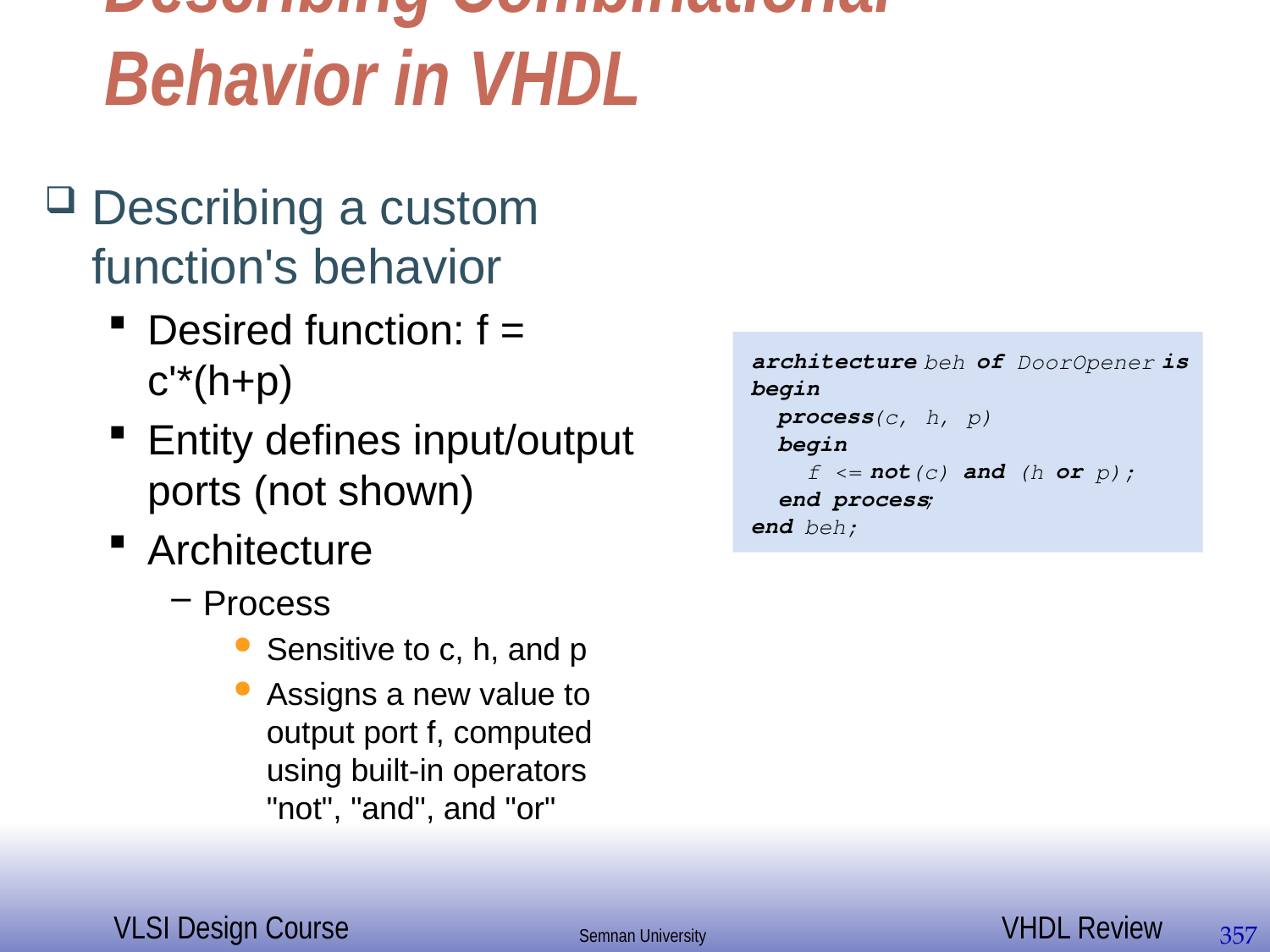

# Describing Combinational Behavior in VHDL
Describing a custom function's behavior
Desired function: f = c'*(h+p)
Entity defines input/output ports (not shown)
Architecture
Process
Sensitive to c, h, and p
Assigns a new value to output port f, computed using built-in operators "not", "and", and "or"

architecture
of
is
 beh
 DoorOpener
begin
process
(c, h, p)
 begin
not
and
or
    f <=
(c)
 (h
 p);
end process
;
end
 beh;
357